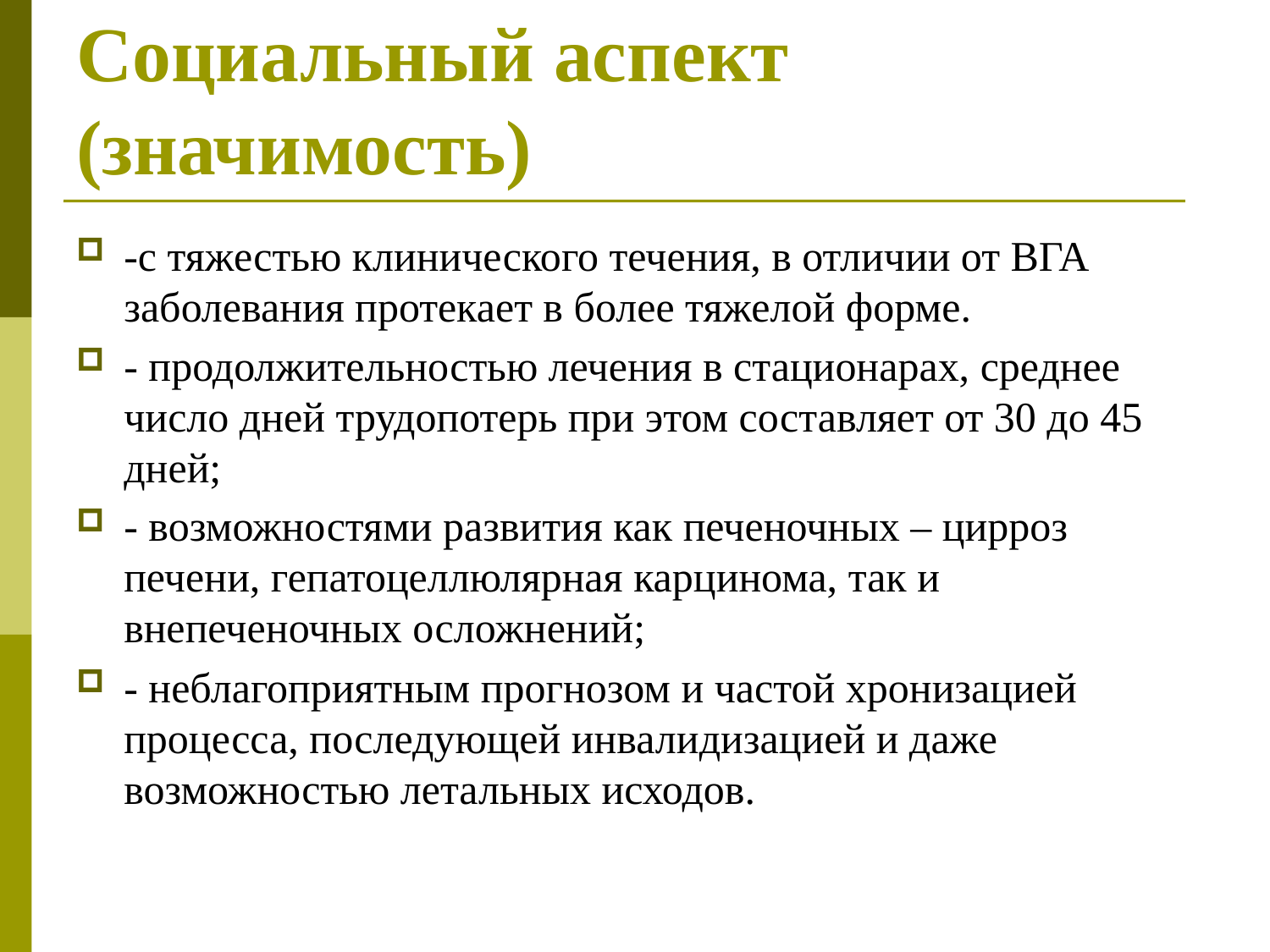

# Социальный аспект (значимость)
-с тяжестью клинического течения, в отличии от ВГА заболевания протекает в более тяжелой форме.
- продолжительностью лечения в стационарах, среднее число дней трудопотерь при этом составляет от 30 до 45 дней;
- возможностями развития как печеночных – цирроз печени, гепатоцеллюлярная карцинома, так и внепеченочных осложнений;
- неблагоприятным прогнозом и частой хронизацией процесса, последующей инвалидизацией и даже возможностью летальных исходов.